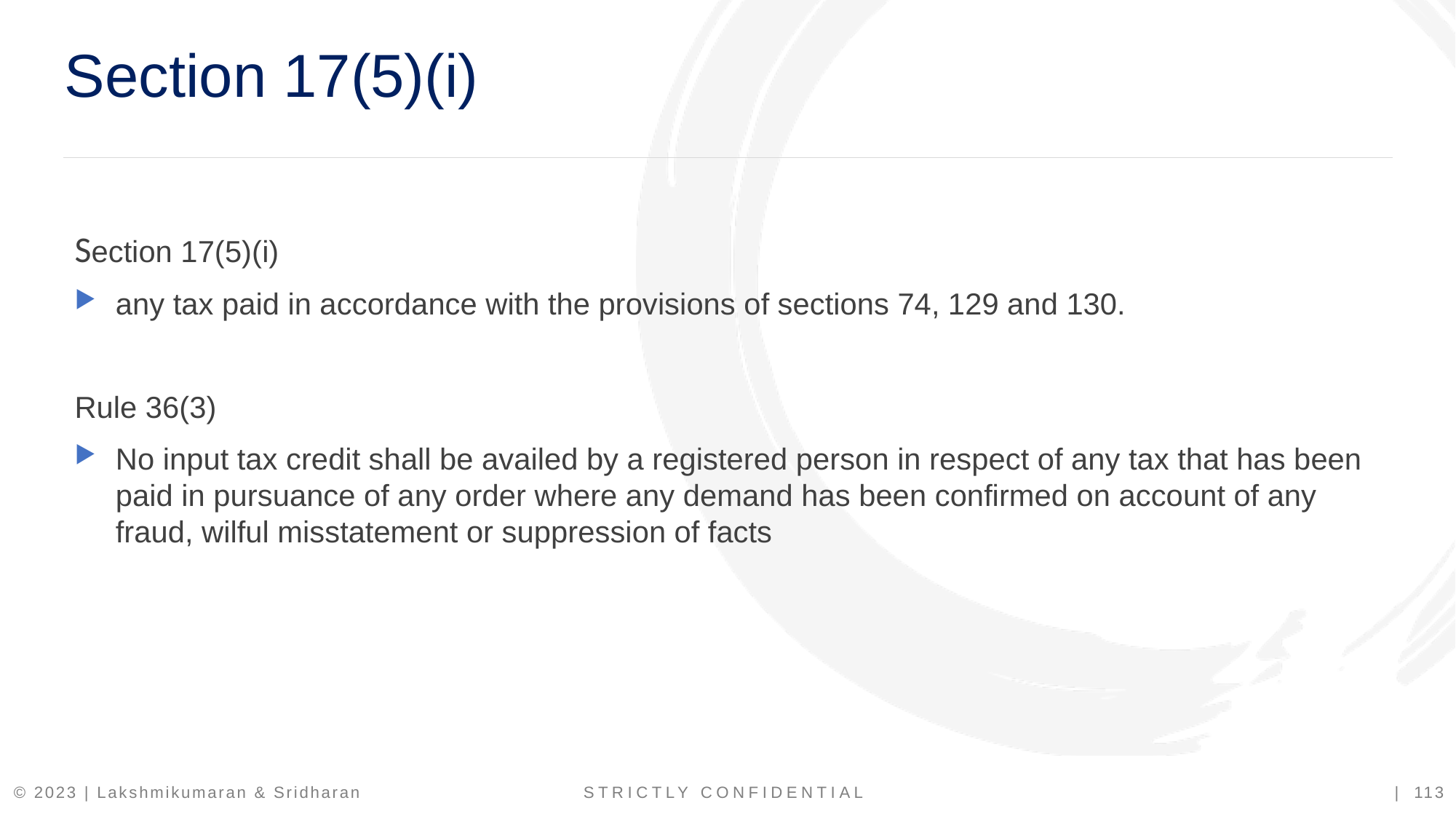

Section 17(5)(i)

Section 17(5)(i)
any tax paid in accordance with the provisions of sections 74, 129 and 130.

Rule 36(3)
No input tax credit shall be availed by a registered person in respect of any tax that has been paid in pursuance of any order where any demand has been confirmed on account of any fraud, wilful misstatement or suppression of facts